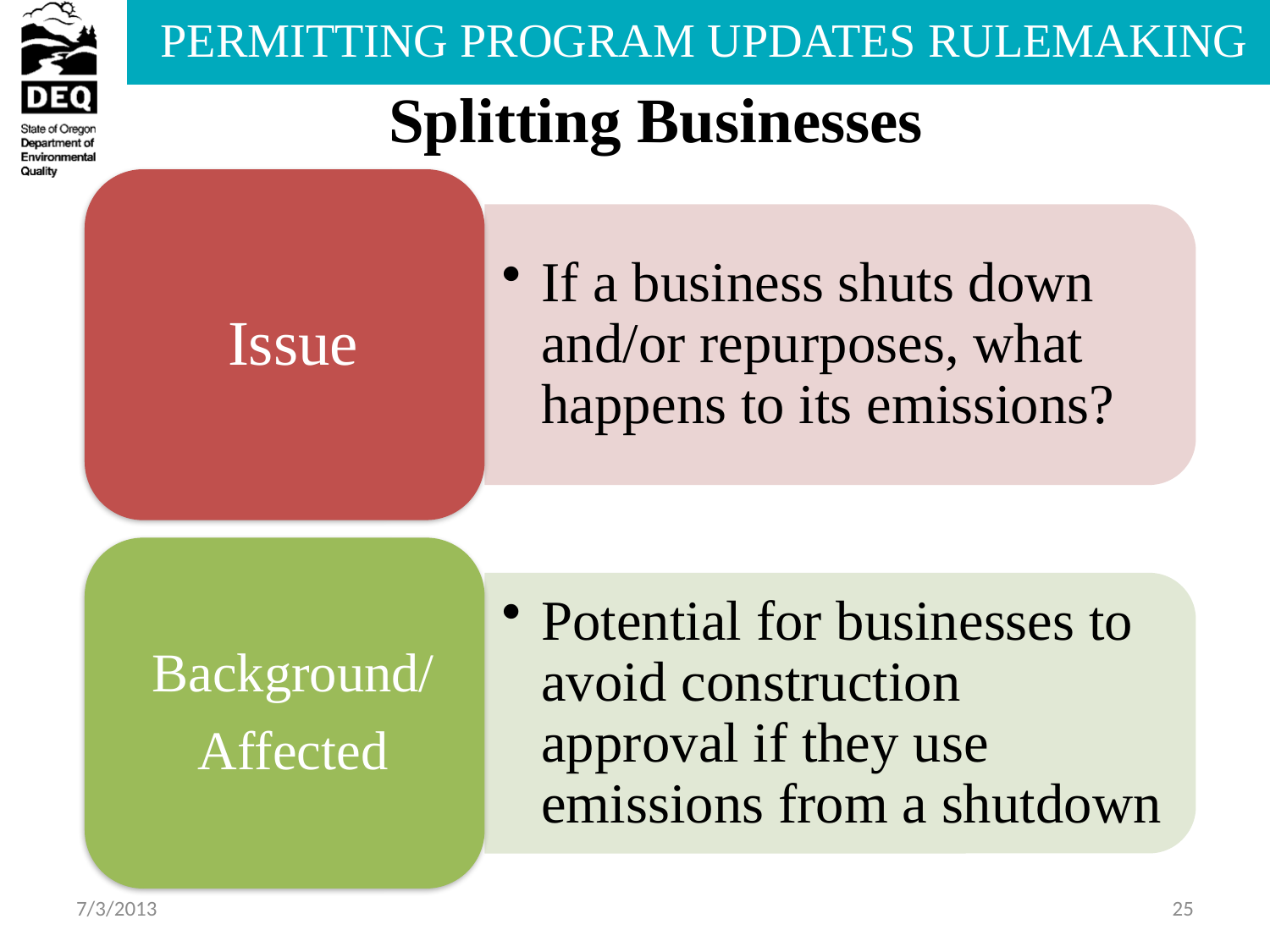

# Splitting Businesses
If a business shuts down and/or repurposes, what happens to its emissions?
Issue
Potential for businesses to avoid construction approval if they use emissions from a shutdown
Background/
Affected
7/3/2013
25